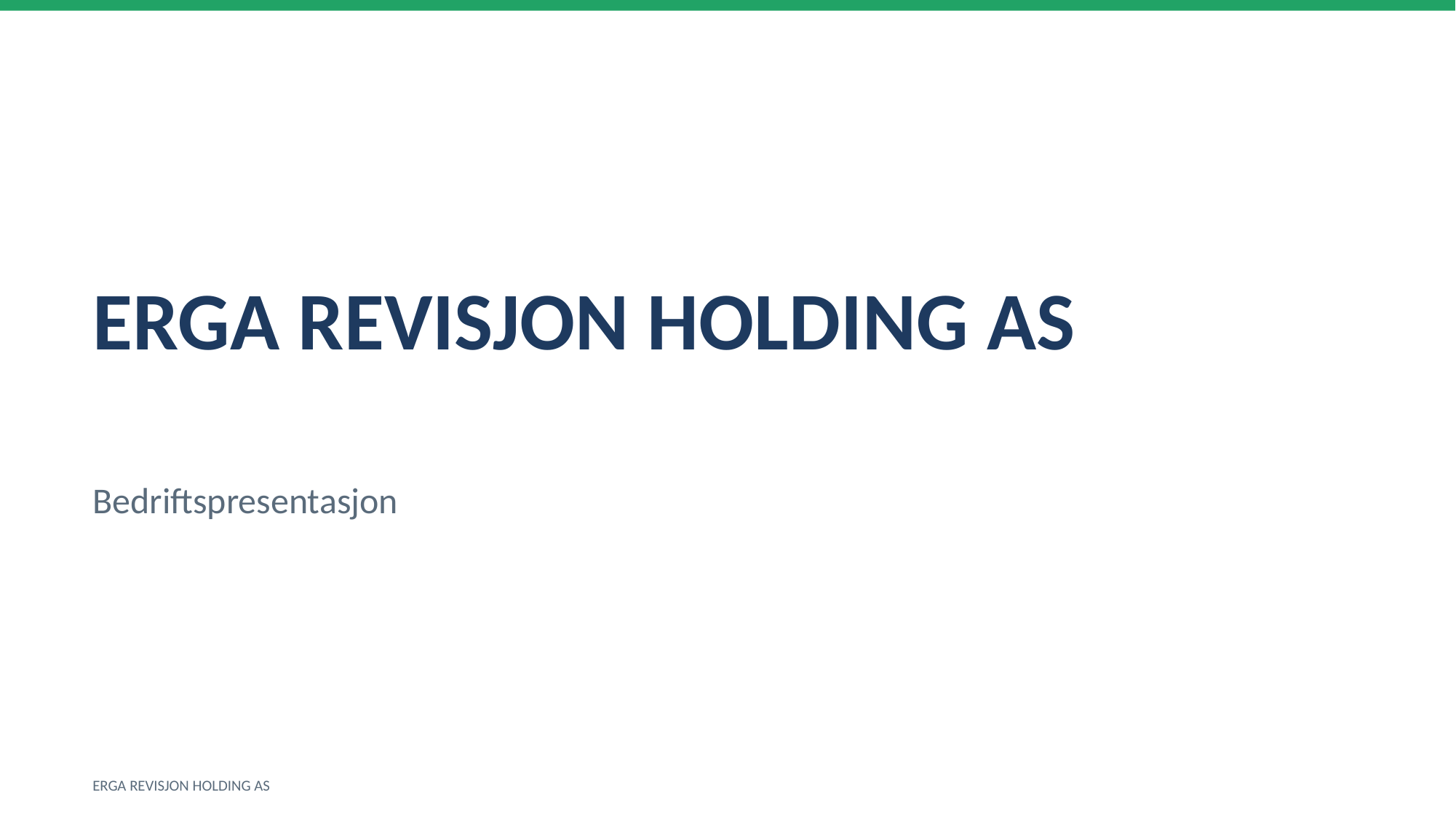

ERGA REVISJON HOLDING AS
Bedriftspresentasjon
ERGA REVISJON HOLDING AS